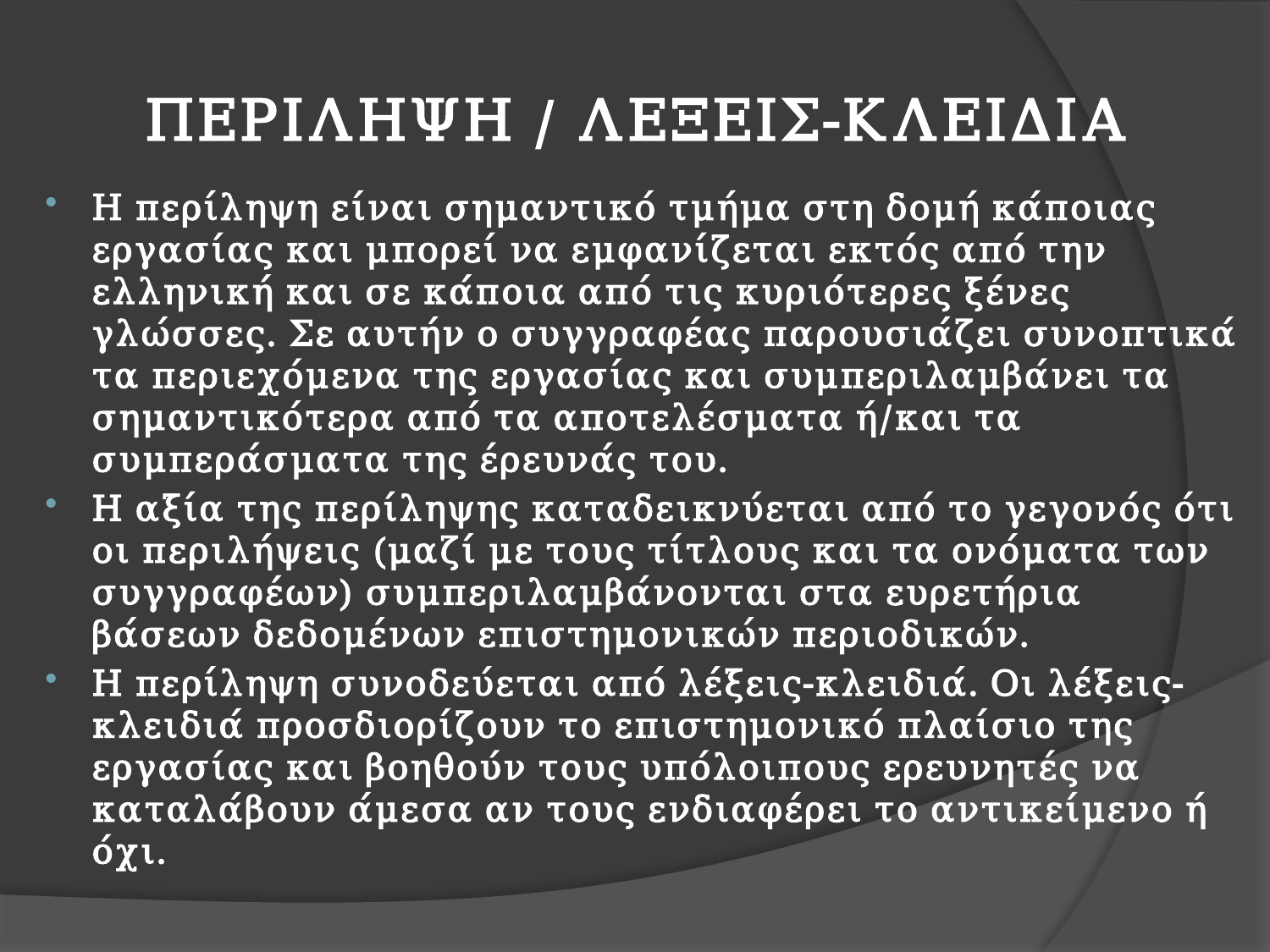

# ΠΕΡΙΛΗΨΗ / ΛΕΞΕΙΣ-ΚΛΕΙΔΙΑ
Η περίληψη είναι σημαντικό τμήμα στη δομή κάποιας εργασίας και μπορεί να εμφανίζεται εκτός από την ελληνική και σε κάποια από τις κυριότερες ξένες γλώσσες. Σε αυτήν ο συγγραφέας παρουσιάζει συνοπτικά τα περιεχόμενα της εργασίας και συμπεριλαμβάνει τα σημαντικότερα από τα αποτελέσματα ή/και τα συμπεράσματα της έρευνάς του.
Η αξία της περίληψης καταδεικνύεται από το γεγονός ότι οι περιλήψεις (μαζί με τους τίτλους και τα ονόματα των συγγραφέων) συμπεριλαμβάνονται στα ευρετήρια βάσεων δεδομένων επιστημονικών περιοδικών.
Η περίληψη συνοδεύεται από λέξεις-κλειδιά. Οι λέξεις-κλειδιά προσδιορίζουν το επιστημονικό πλαίσιο της εργασίας και βοηθούν τους υπόλοιπους ερευνητές να καταλάβουν άμεσα αν τους ενδιαφέρει το αντικείμενο ή όχι.